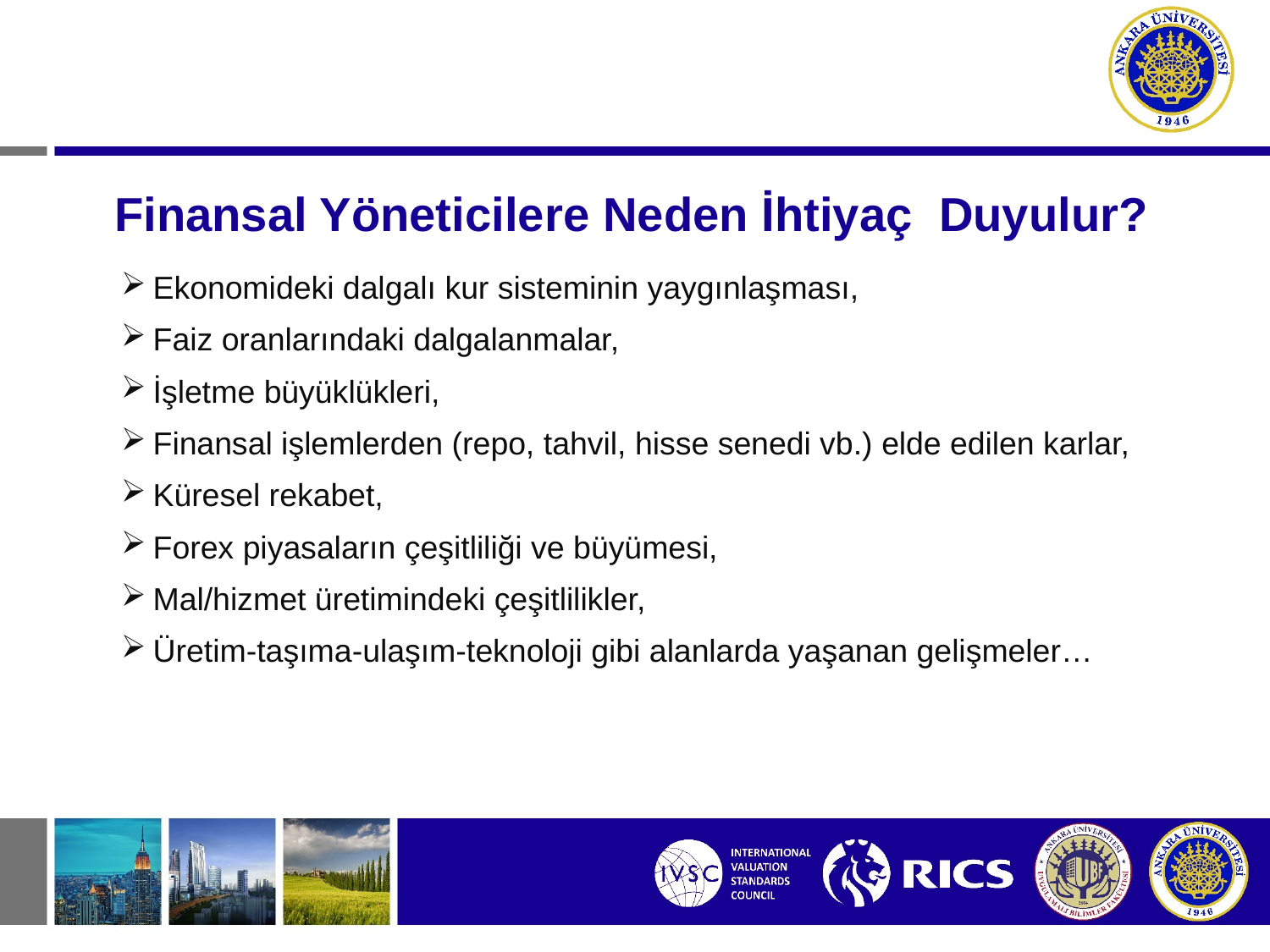

# Finansal Yöneticilere Neden İhtiyaç  Duyulur?
Ekonomideki dalgalı kur sisteminin yaygınlaşması,
Faiz oranlarındaki dalgalanmalar,
İşletme büyüklükleri,
Finansal işlemlerden (repo, tahvil, hisse senedi vb.) elde edilen karlar,
Küresel rekabet,
Forex piyasaların çeşitliliği ve büyümesi,
Mal/hizmet üretimindeki çeşitlilikler,
Üretim-taşıma-ulaşım-teknoloji gibi alanlarda yaşanan gelişmeler…